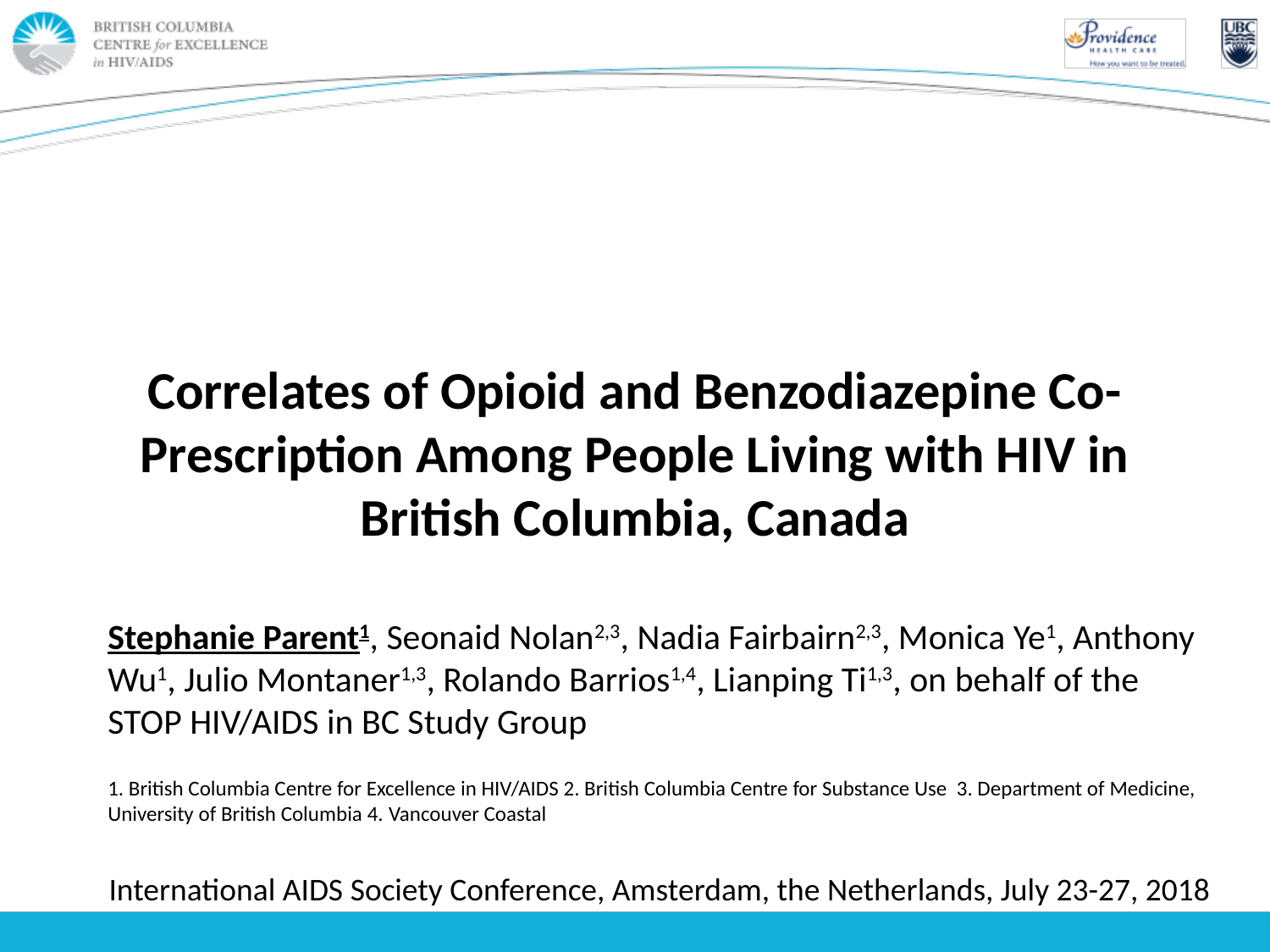

# Correlates of Opioid and Benzodiazepine Co-Prescription Among People Living with HIV in British Columbia, Canada
Stephanie Parent1, Seonaid Nolan2,3, Nadia Fairbairn2,3, Monica Ye1, Anthony Wu1, Julio Montaner1,3, Rolando Barrios1,4, Lianping Ti1,3, on behalf of the STOP HIV/AIDS in BC Study Group

1. British Columbia Centre for Excellence in HIV/AIDS 2. British Columbia Centre for Substance Use  3. Department of Medicine, University of British Columbia 4. Vancouver Coastal Health

International AIDS Society Conference, Amsterdam, the Netherlands, July 23-27, 2018